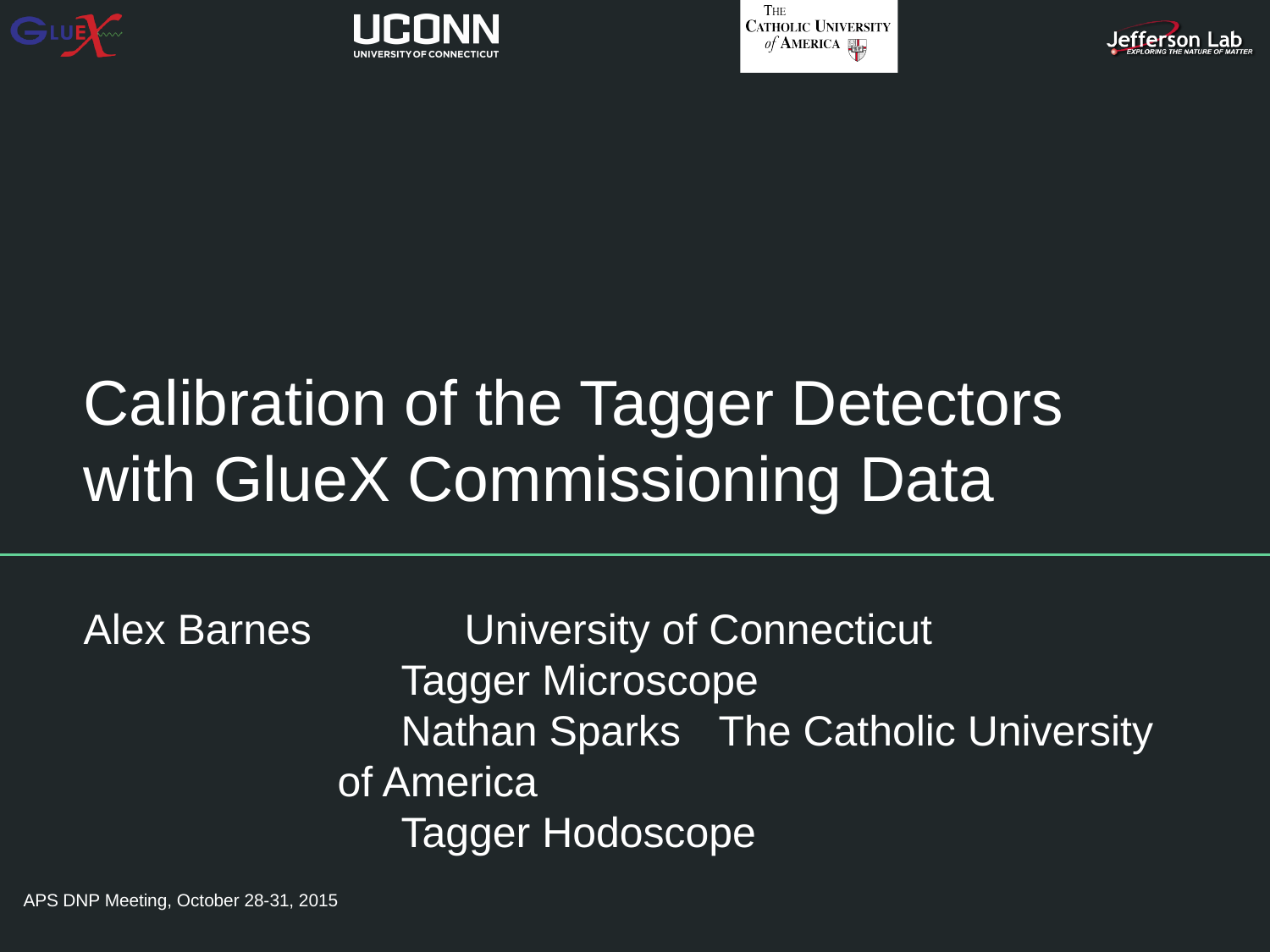

# Calibration of the Tagger Detectors with GlueX Commissioning Data
Alex Barnes	 	University of Connecticut
Tagger Microscope
Nathan Sparks 	The Catholic University of America
Tagger Hodoscope